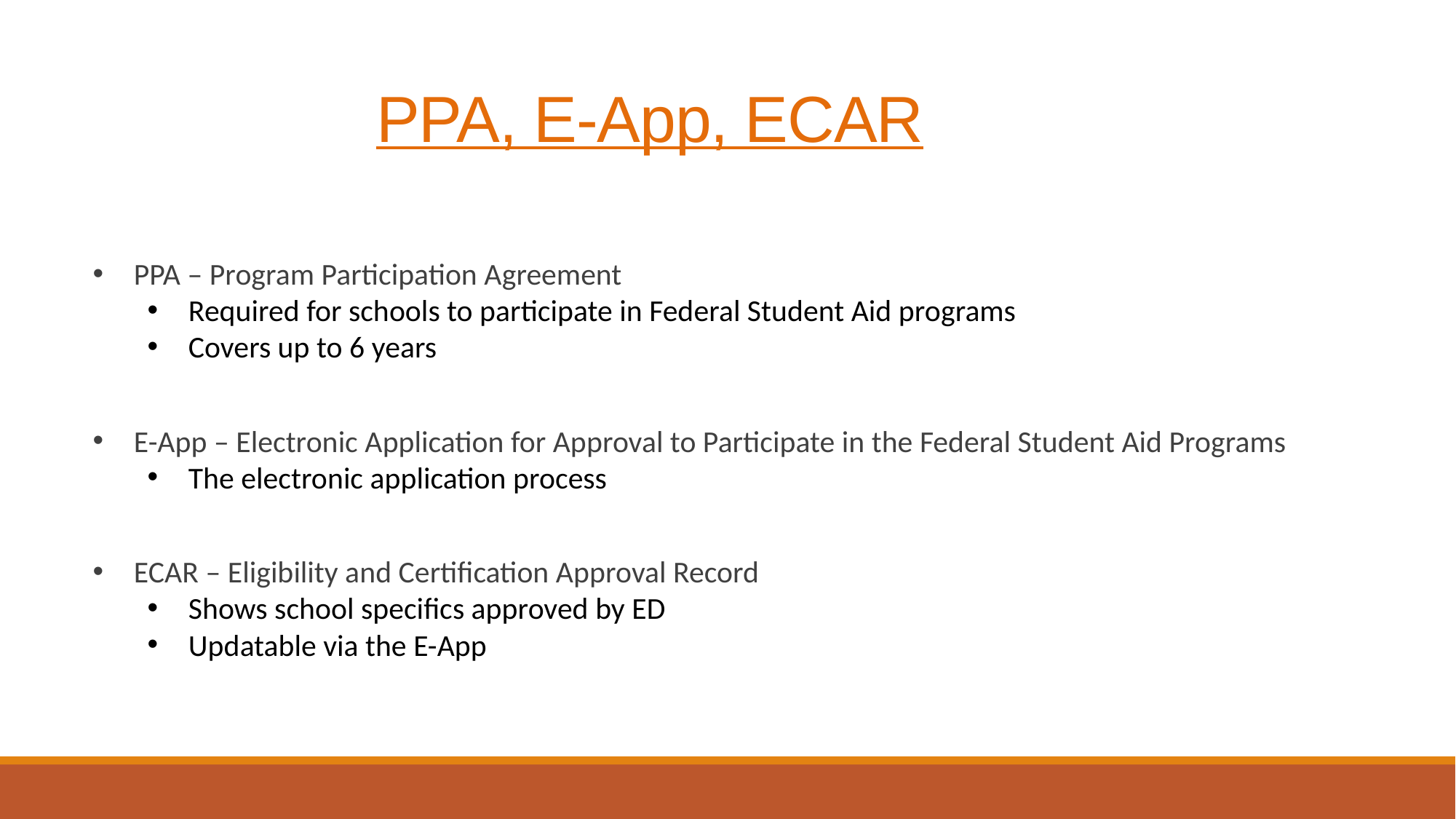

# PPA, E-App, ECAR
PPA – Program Participation Agreement
Required for schools to participate in Federal Student Aid programs
Covers up to 6 years

E-App – Electronic Application for Approval to Participate in the Federal Student Aid Programs
The electronic application process

ECAR – Eligibility and Certification Approval Record
Shows school specifics approved by ED
Updatable via the E-App